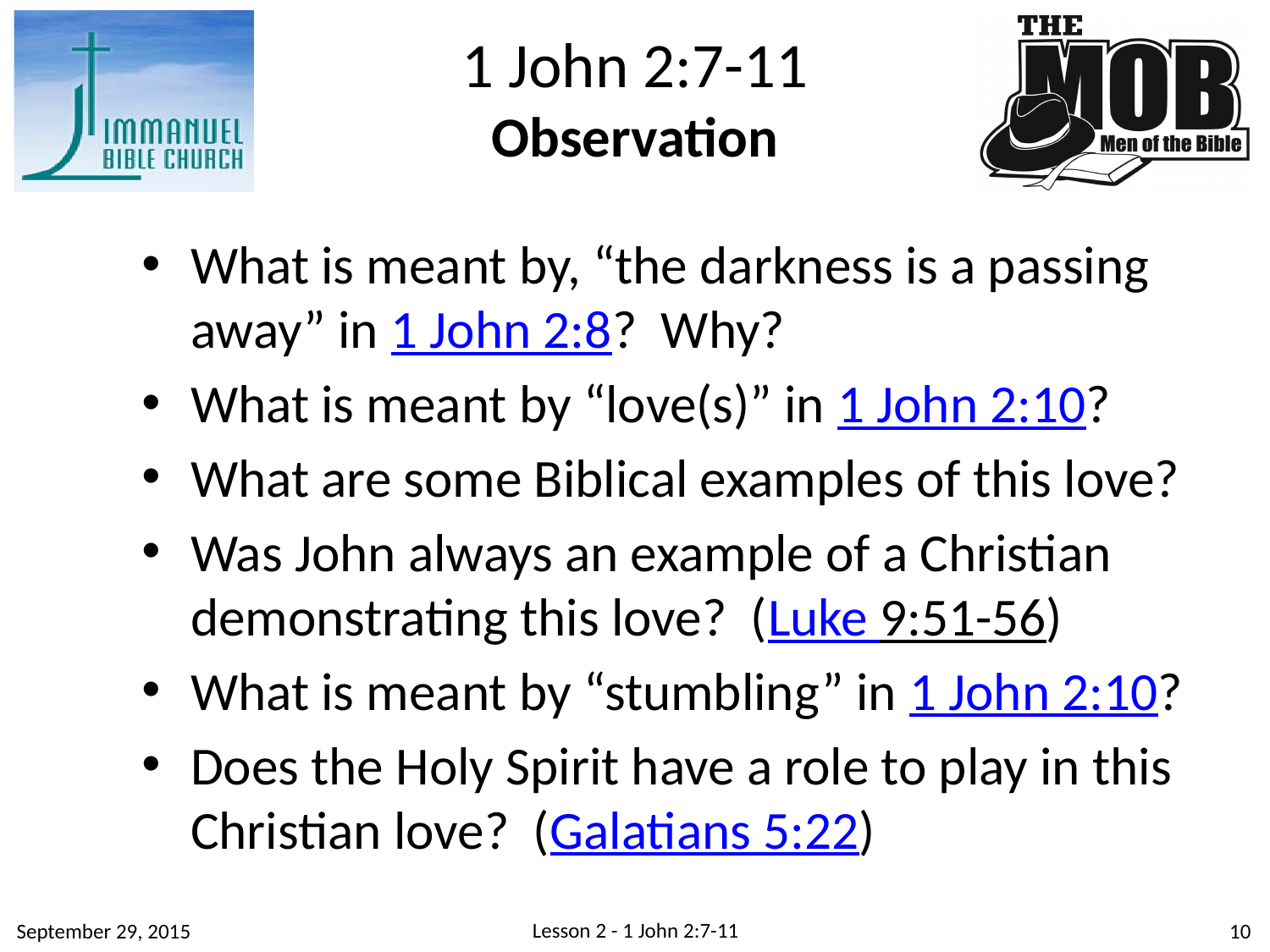

1 John 2:7-11
Observation
What is meant by, “the darkness is a passing away” in 1 John 2:8?  Why?
What is meant by “love(s)” in 1 John 2:10?
What are some Biblical examples of this love?
Was John always an example of a Christian demonstrating this love?  (Luke 9:51-56)
What is meant by “stumbling” in 1 John 2:10?
Does the Holy Spirit have a role to play in this Christian love?  (Galatians 5:22)
Lesson 2 - 1 John 2:7-11
September 29, 2015
10